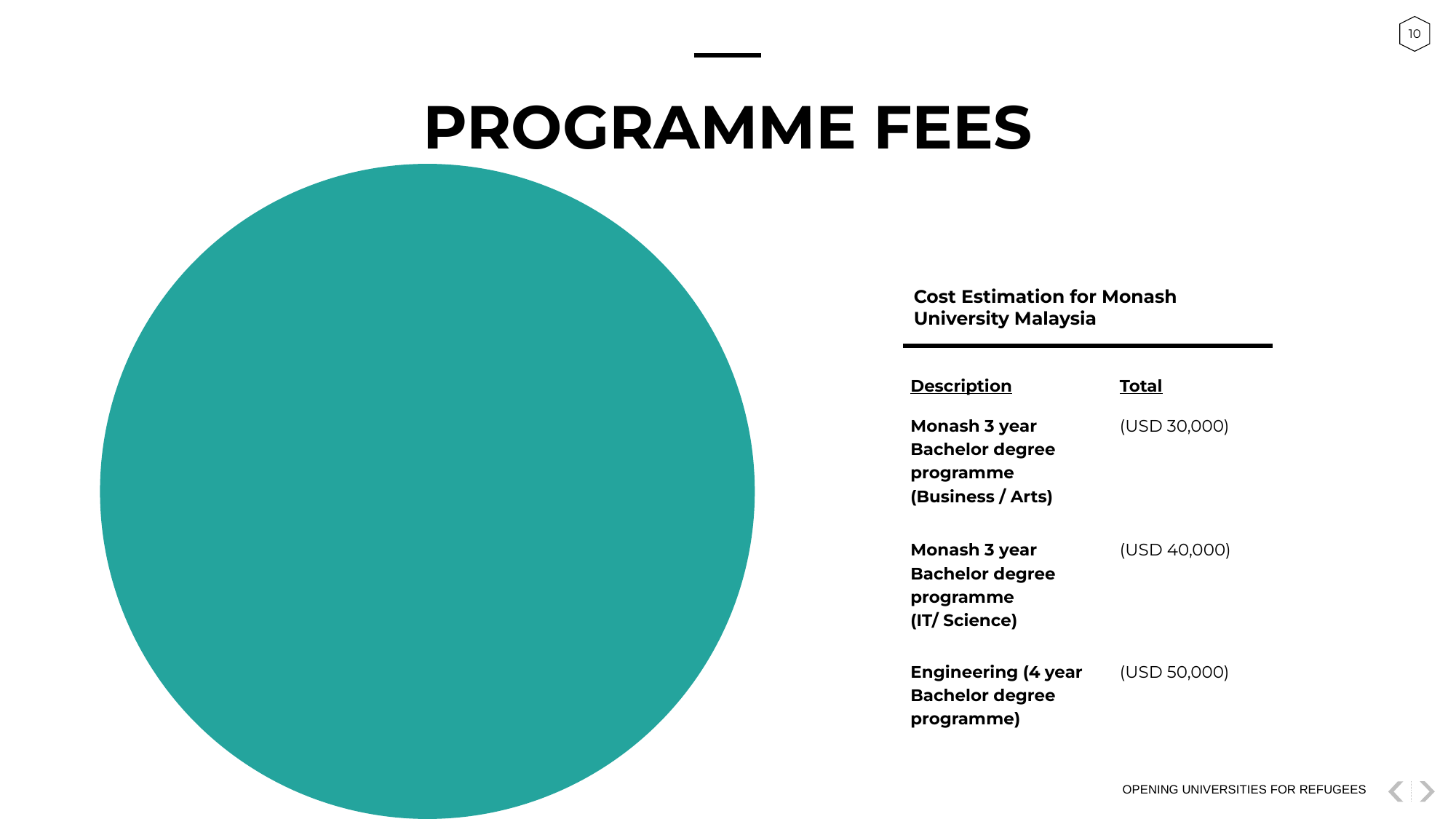

# PROGRAMME FEES

Cost Estimation for Monash University Malaysia
| Description | Total |
| --- | --- |
| Monash 3 year Bachelor degree programme (Business / Arts) | (USD 30,000) |
| Monash 3 year Bachelor degree programme (IT/ Science) | (USD 40,000) |
| Engineering (4 year Bachelor degree programme) | (USD 50,000) |
OPENING UNIVERSITIES FOR REFUGEES